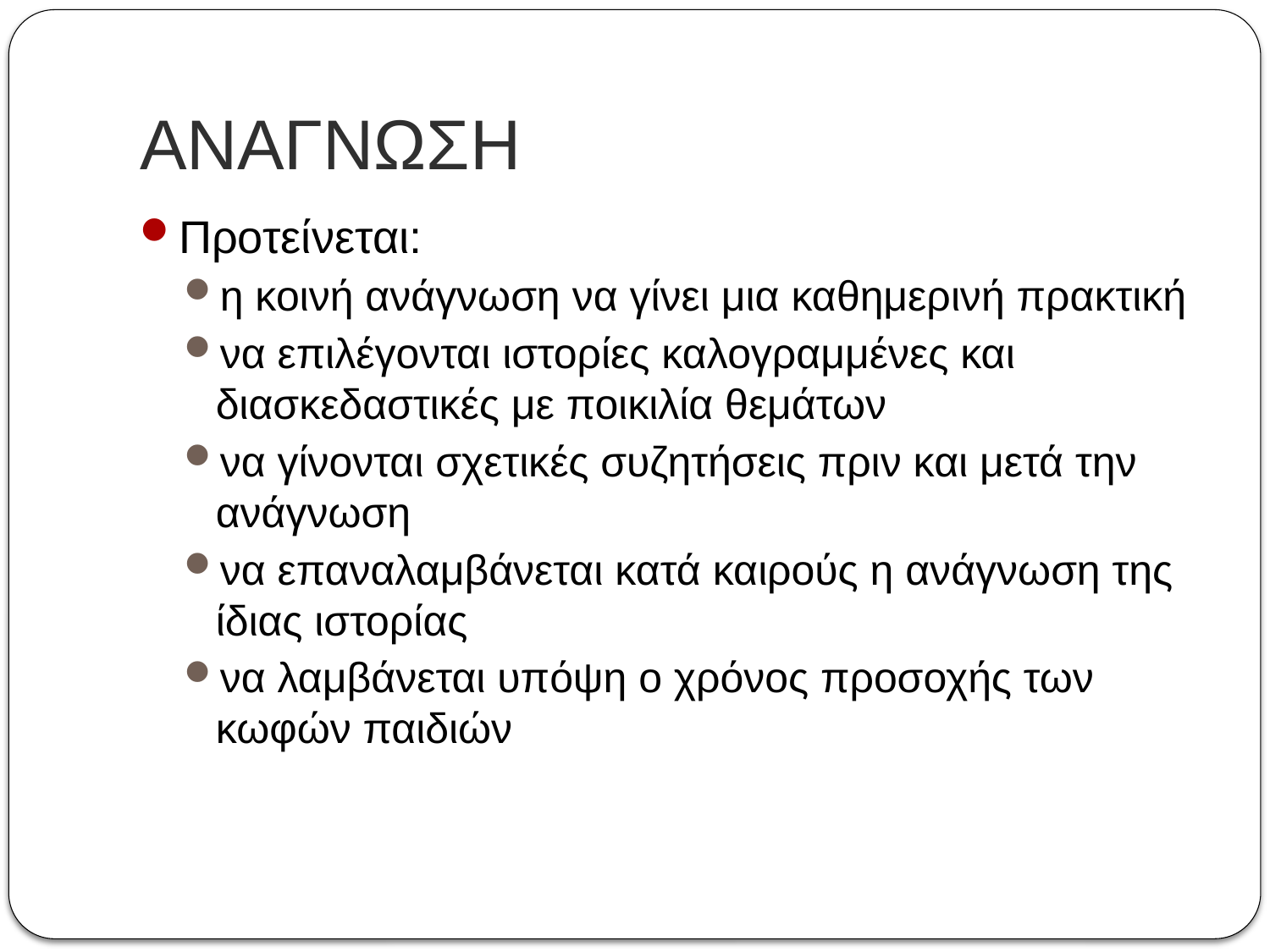

# ΑΝΑΓΝΩΣΗ
Προτείνεται:
η κοινή ανάγνωση να γίνει μια καθημερινή πρακτική
να επιλέγονται ιστορίες καλογραμμένες και διασκεδαστικές με ποικιλία θεμάτων
να γίνονται σχετικές συζητήσεις πριν και μετά την ανάγνωση
να επαναλαμβάνεται κατά καιρούς η ανάγνωση της ίδιας ιστορίας
να λαμβάνεται υπόψη ο χρόνος προσοχής των κωφών παιδιών